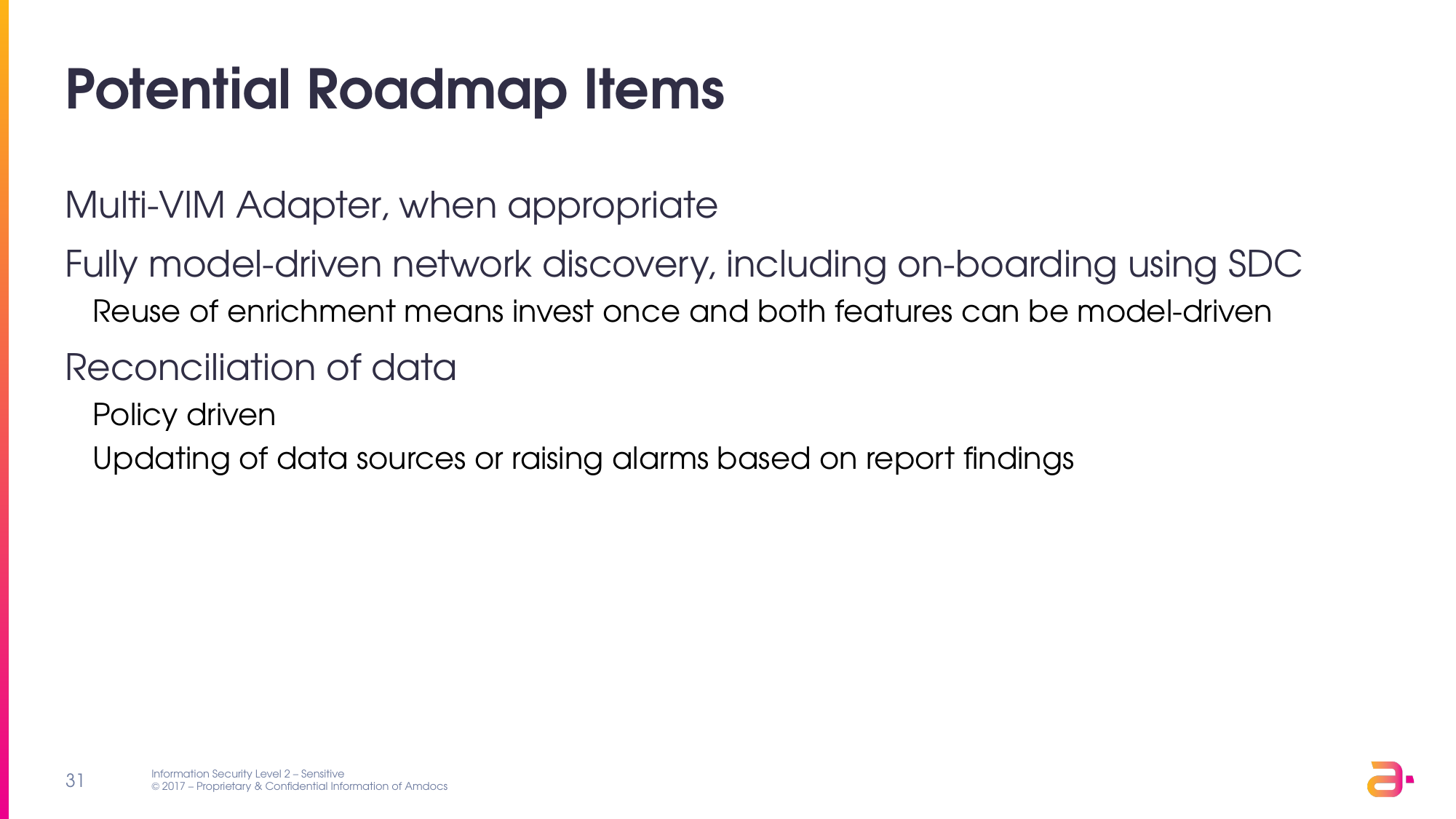

# Potential Roadmap Items
Multi-VIM Adapter, when appropriate
Fully model-driven network discovery, including on-boarding using SDC
Reuse of enrichment means invest once and both features can be model-driven
Reconciliation of data
Policy driven
Updating of data sources or raising alarms based on report findings